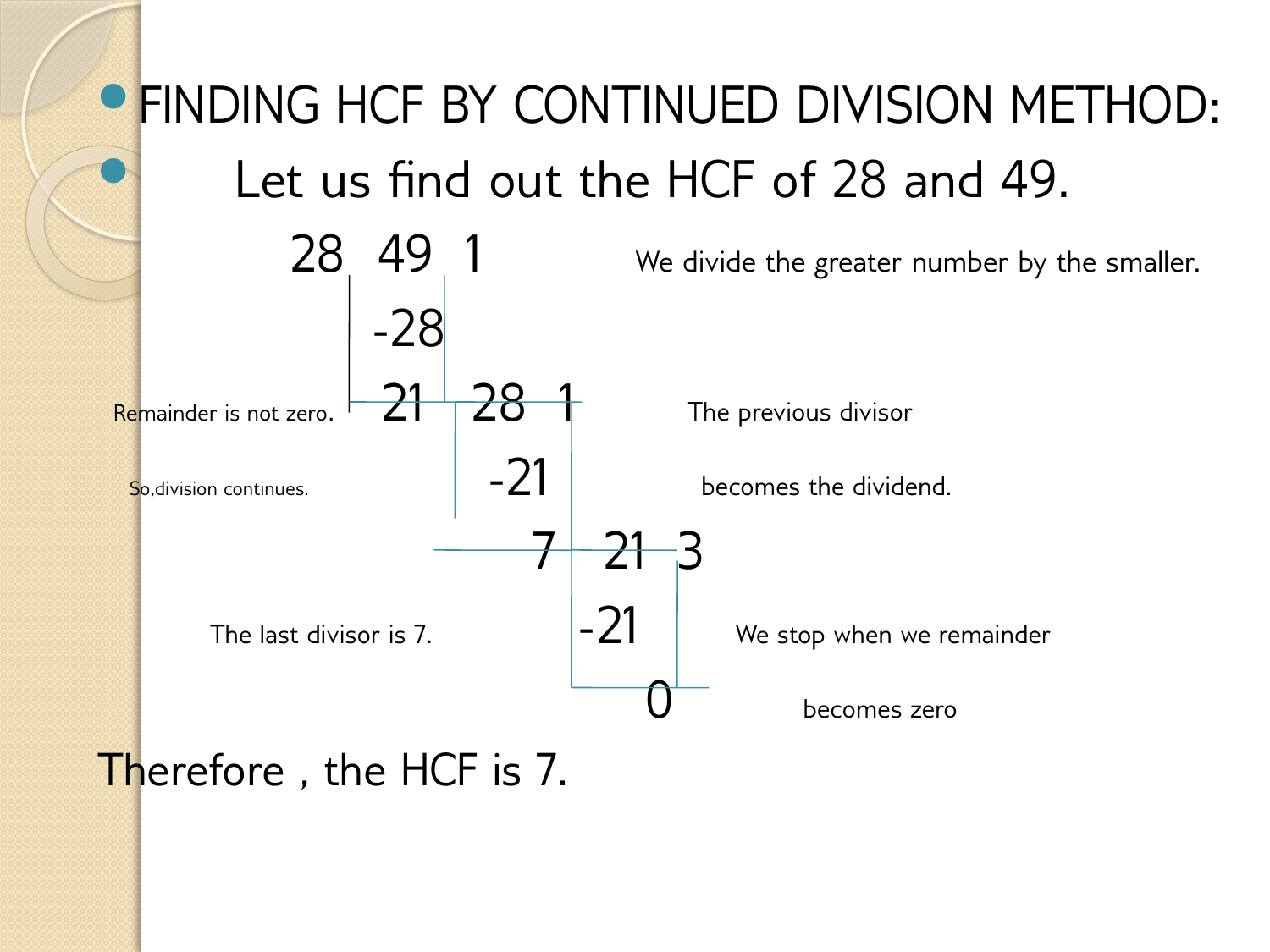

FINDING HCF BY CONTINUED DIVISION METHOD:
      Let us find out the HCF of 28 and 49.
            28  49  1          We divide the greater number by the smaller.
                 -28
 Remainder is not zero.      21   28  1       The previous divisor
  So,division continues.                             -21                   becomes the dividend.
                           7   21  3
       The last divisor is 7.                  -21      We stop when we remainder
                                  0        becomes zero
Therefore , the HCF is 7.